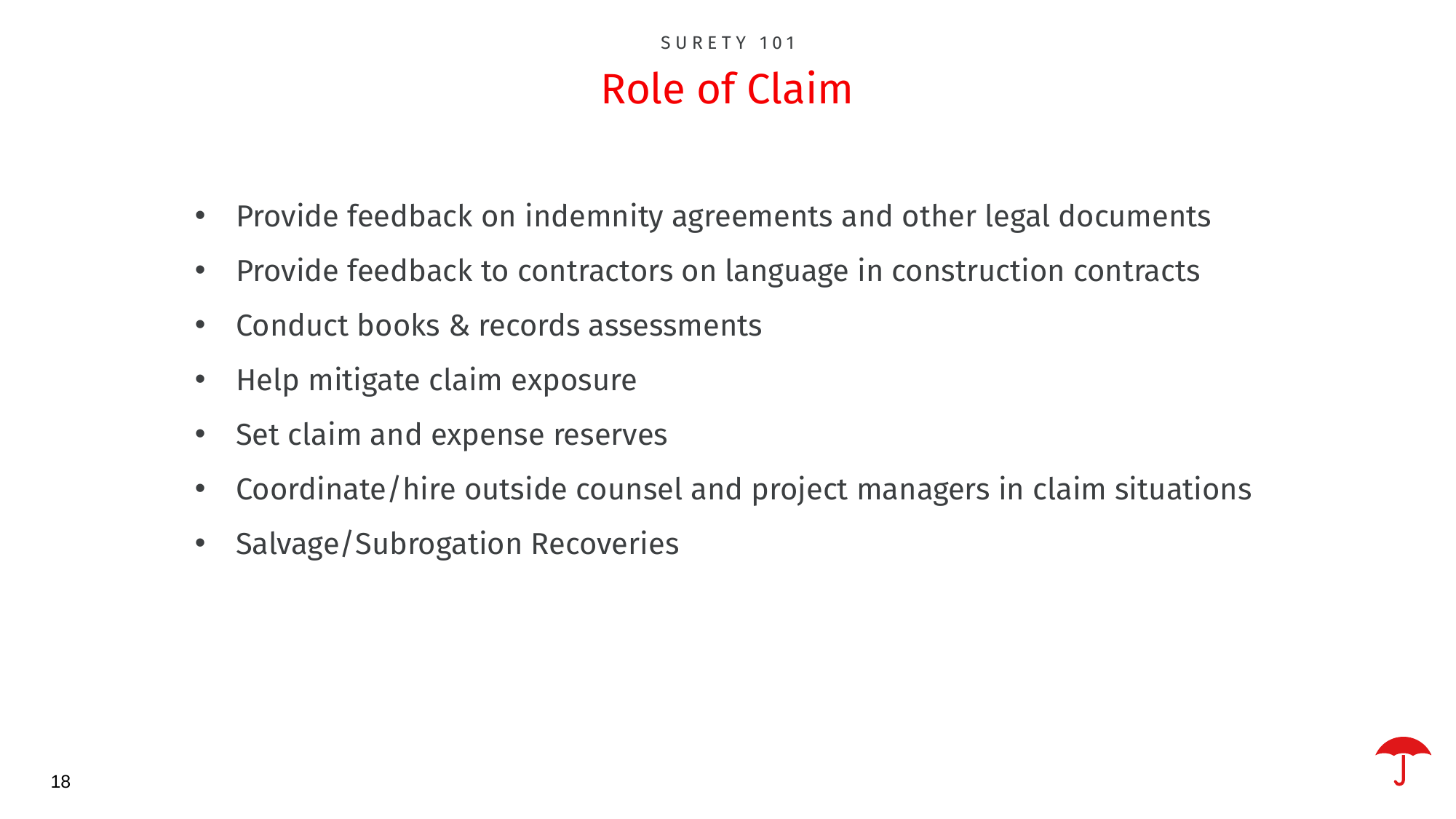

Surety 101
Role of Claim
Provide feedback on indemnity agreements and other legal documents
Provide feedback to contractors on language in construction contracts
Conduct books & records assessments
Help mitigate claim exposure
Set claim and expense reserves
Coordinate/hire outside counsel and project managers in claim situations
Salvage/Subrogation Recoveries

18